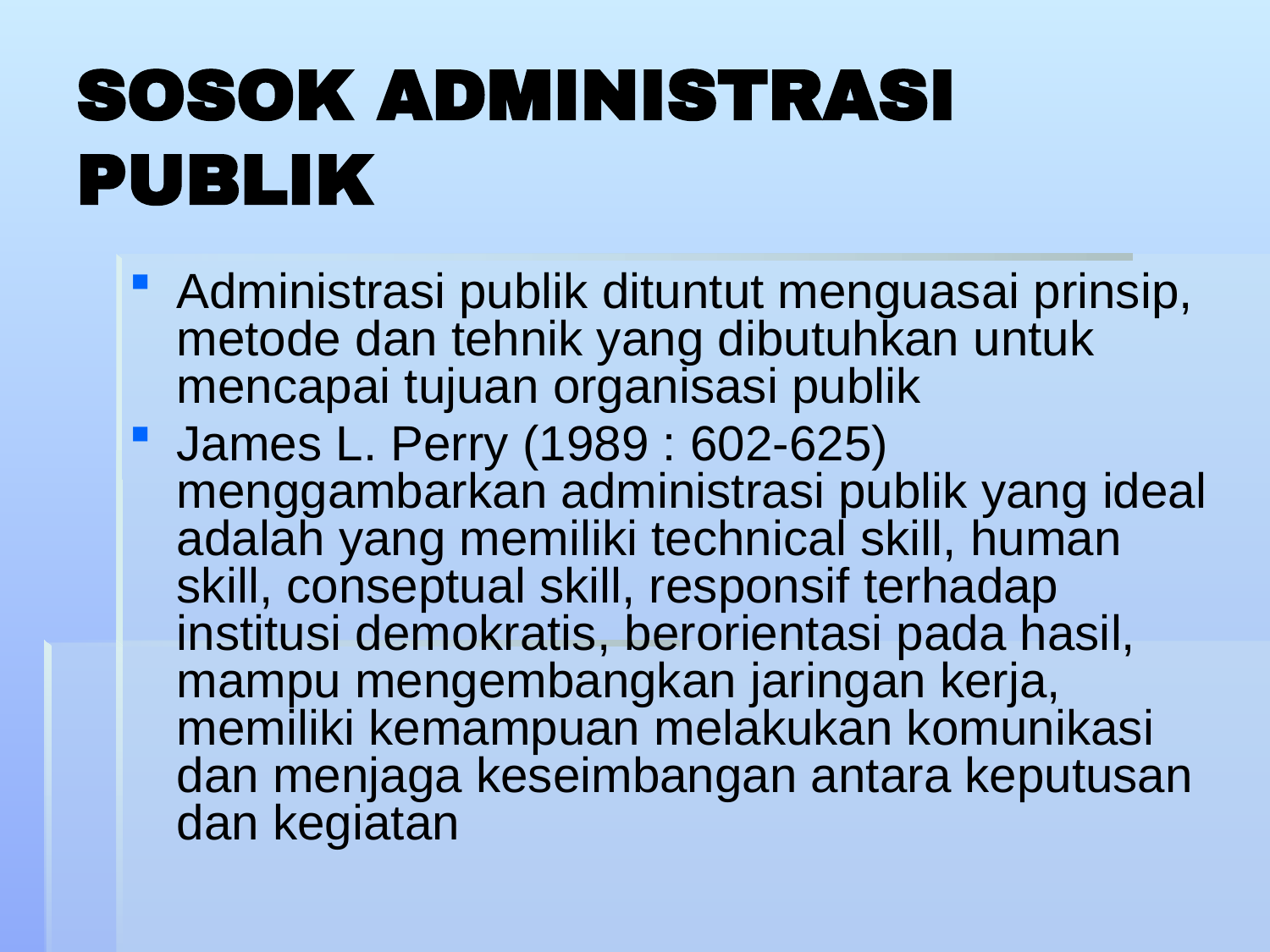

# SOSOK ADMINISTRASI PUBLIK
Administrasi publik dituntut menguasai prinsip, metode dan tehnik yang dibutuhkan untuk mencapai tujuan organisasi publik
James L. Perry (1989 : 602-625) menggambarkan administrasi publik yang ideal adalah yang memiliki technical skill, human skill, conseptual skill, responsif terhadap institusi demokratis, berorientasi pada hasil, mampu mengembangkan jaringan kerja, memiliki kemampuan melakukan komunikasi dan menjaga keseimbangan antara keputusan dan kegiatan